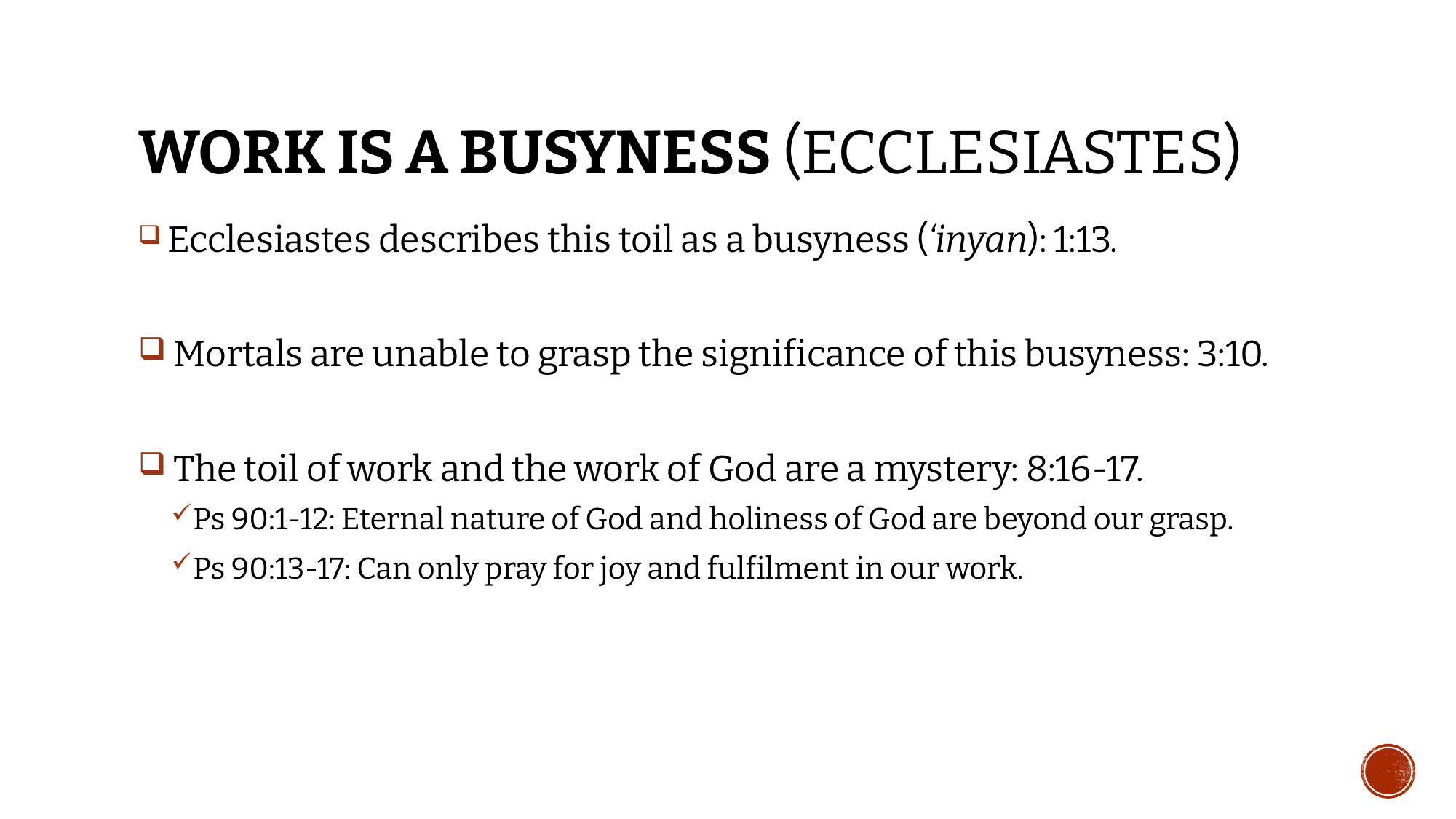

# WORK IS A BUSYNESS (Ecclesiastes)
 Ecclesiastes describes this toil as a busyness (‘inyan): 1:13.

 Mortals are unable to grasp the significance of this busyness: 3:10.

 The toil of work and the work of God are a mystery: 8:16-17.
Ps 90:1-12: Eternal nature of God and holiness of God are beyond our grasp.
Ps 90:13-17: Can only pray for joy and fulfilment in our work.